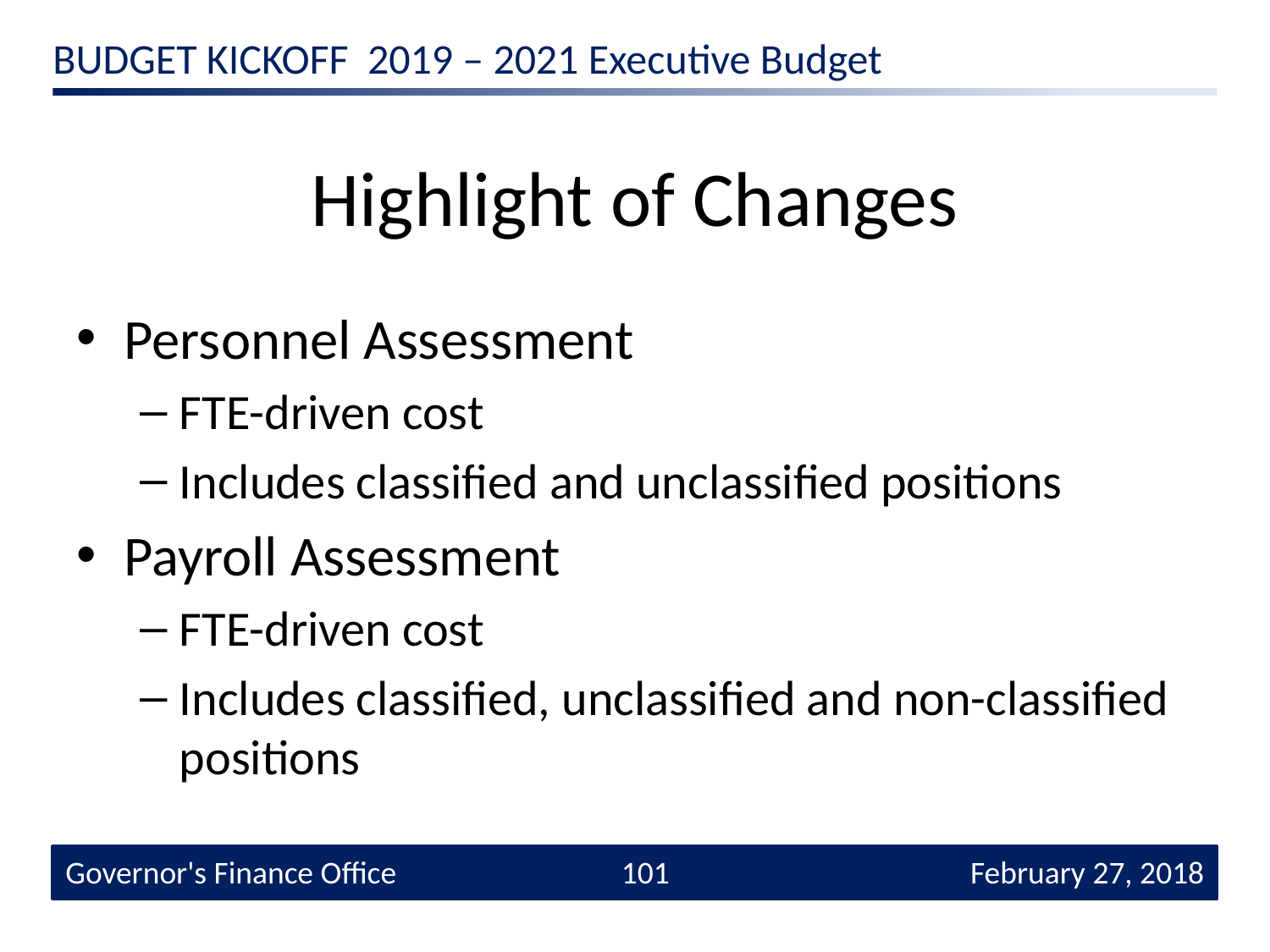

# Highlight of Changes
Personnel Assessment
FTE-driven cost
Includes classified and unclassified positions
Payroll Assessment
FTE-driven cost
Includes classified, unclassified and non-classified positions

February 27, 2018
Governor's Finance Office
101